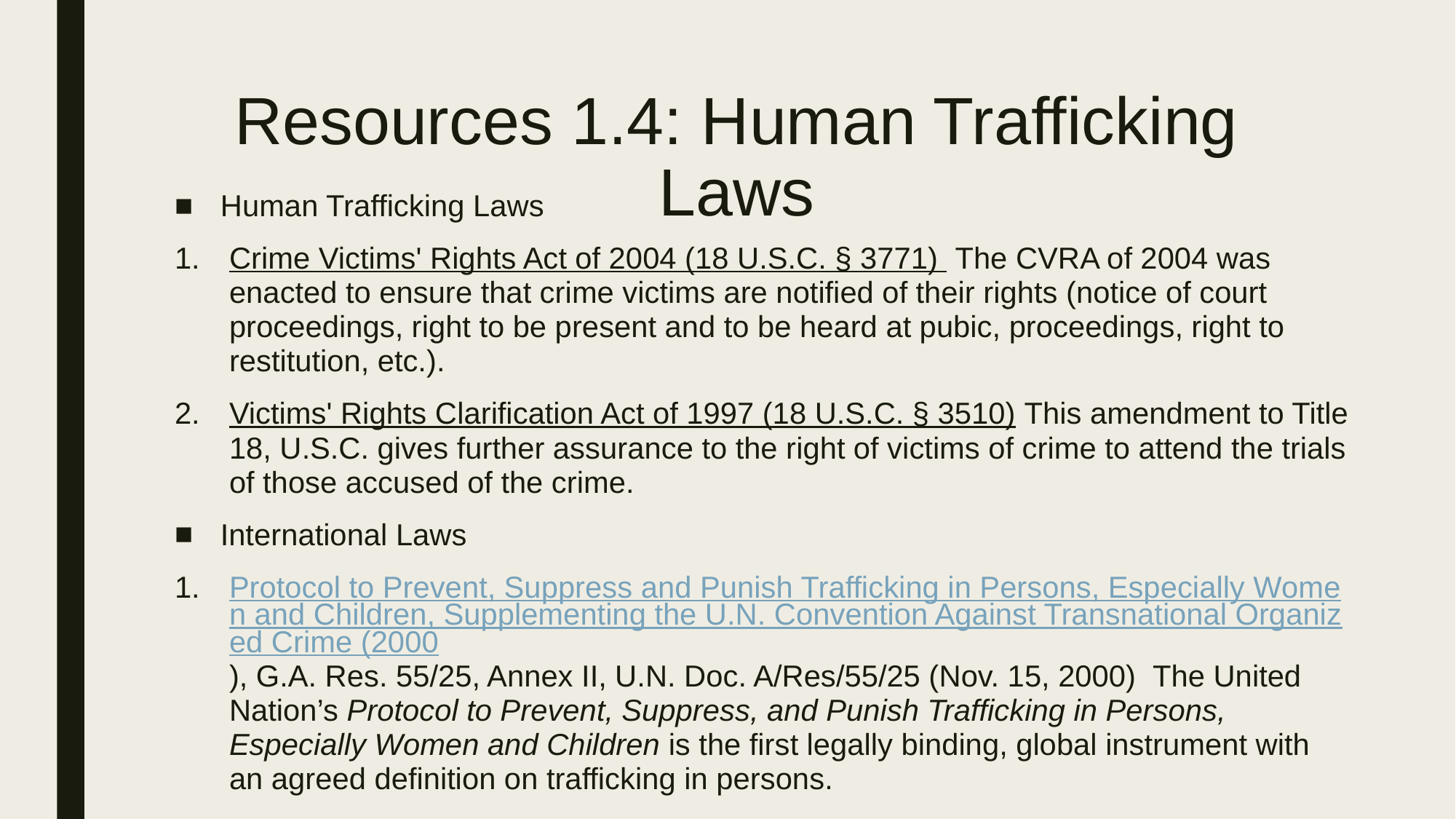

# Resources 1.4: Human Trafficking Laws
Human Trafficking Laws
Crime Victims' Rights Act of 2004 (18 U.S.C. § 3771)  The CVRA of 2004 was enacted to ensure that crime victims are notified of their rights (notice of court proceedings, right to be present and to be heard at pubic, proceedings, right to restitution, etc.).
Victims' Rights Clarification Act of 1997 (18 U.S.C. § 3510) This amendment to Title 18, U.S.C. gives further assurance to the right of victims of crime to attend the trials of those accused of the crime.
International Laws
Protocol to Prevent, Suppress and Punish Trafficking in Persons, Especially Women and Children, Supplementing the U.N. Convention Against Transnational Organized Crime (2000), G.A. Res. 55/25, Annex II, U.N. Doc. A/Res/55/25 (Nov. 15, 2000)  The United Nation’s Protocol to Prevent, Suppress, and Punish Trafficking in Persons, Especially Women and Children is the first legally binding, global instrument with an agreed definition on trafficking in persons.